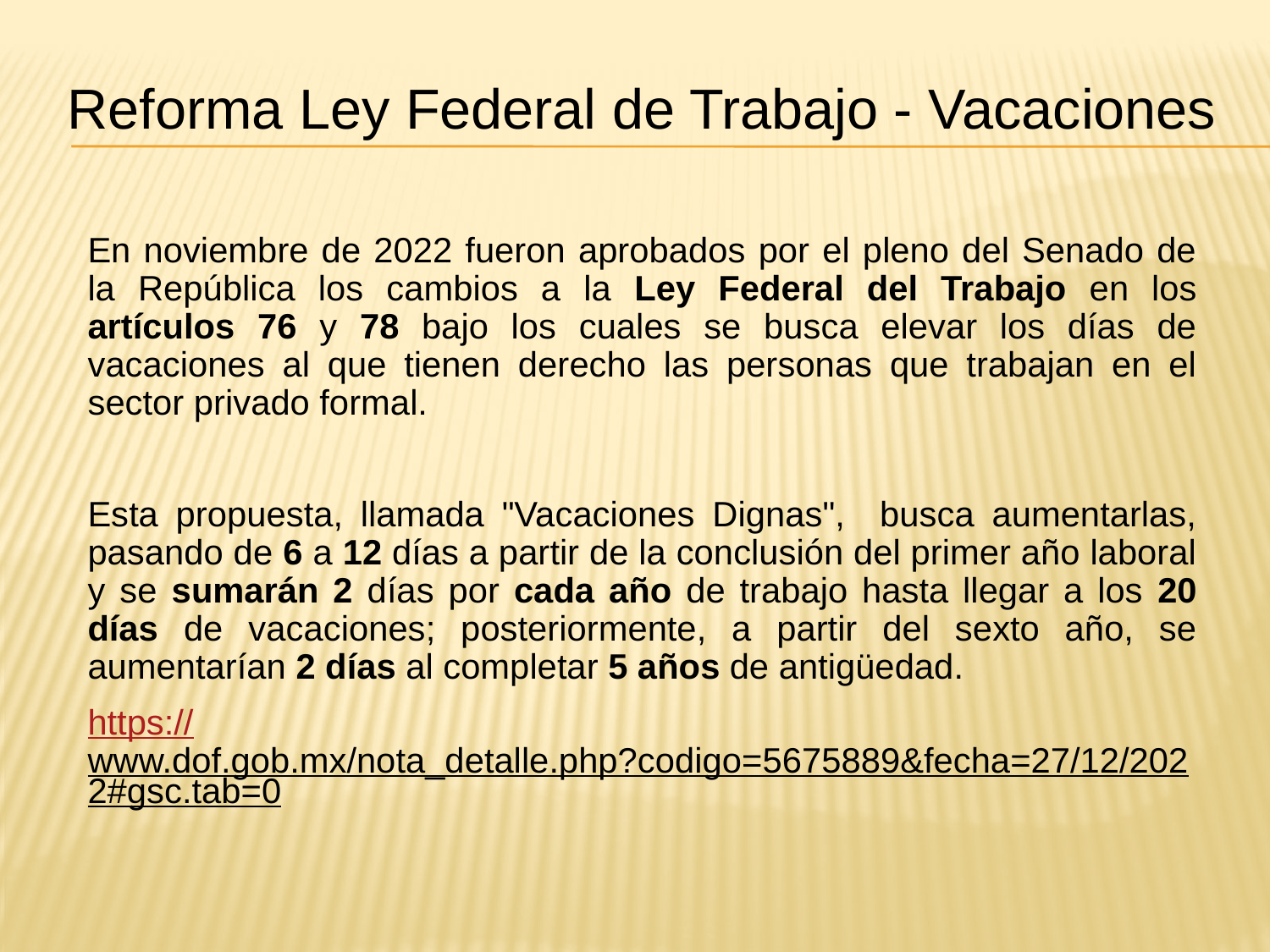

Reforma Ley Federal de Trabajo - Vacaciones
En noviembre de 2022 fueron aprobados por el pleno del Senado de la República los cambios a la Ley Federal del Trabajo en los artículos 76 y 78 bajo los cuales se busca elevar los días de vacaciones al que tienen derecho las personas que trabajan en el sector privado formal.

Esta propuesta, llamada "Vacaciones Dignas",  busca aumentarlas, pasando de 6 a 12 días a partir de la conclusión del primer año laboral y se sumarán 2 días por cada año de trabajo hasta llegar a los 20 días de vacaciones; posteriormente, a partir del sexto año, se aumentarían 2 días al completar 5 años de antigüedad.
https://www.dof.gob.mx/nota_detalle.php?codigo=5675889&fecha=27/12/2022#gsc.tab=0